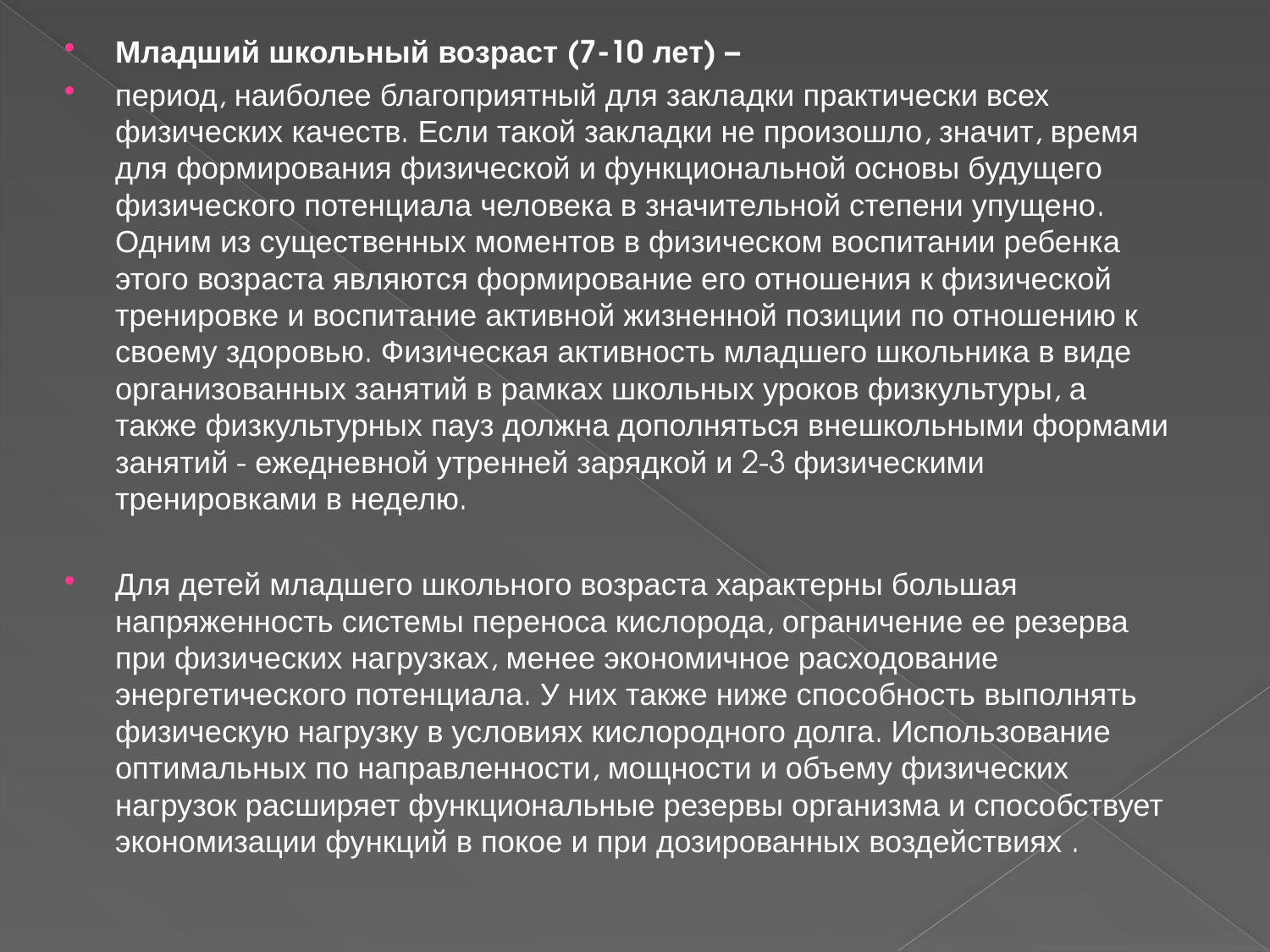

Младший школьный возраст (7-10 лет) –
период, наиболее благоприятный для закладки практически всех физических качеств. Если такой закладки не произошло, значит, время для формирования физической и функциональной основы будущего физического потенциала человека в значительной степени упущено. Одним из существенных моментов в физическом воспитании ребенка этого возраста являются формирование его отношения к физической тренировке и воспитание активной жизненной позиции по отношению к своему здоровью. Физическая активность младшего школьника в виде организованных занятий в рамках школьных уроков физкультуры, а также физкультурных пауз должна дополняться внешкольными формами занятий - ежедневной утренней зарядкой и 2-3 физическими тренировками в неделю.

Для детей младшего школьного возраста характерны большая напряженность системы переноса кислорода, ограничение ее резерва при физических нагрузках, менее экономичное расходование энергетического потенциала. У них также ниже способность выполнять физическую нагрузку в условиях кислородного долга. Использование оптимальных по направленности, мощности и объему физических нагрузок расширяет функциональные резервы организма и способствует экономизации функций в покое и при дозированных воздействиях .